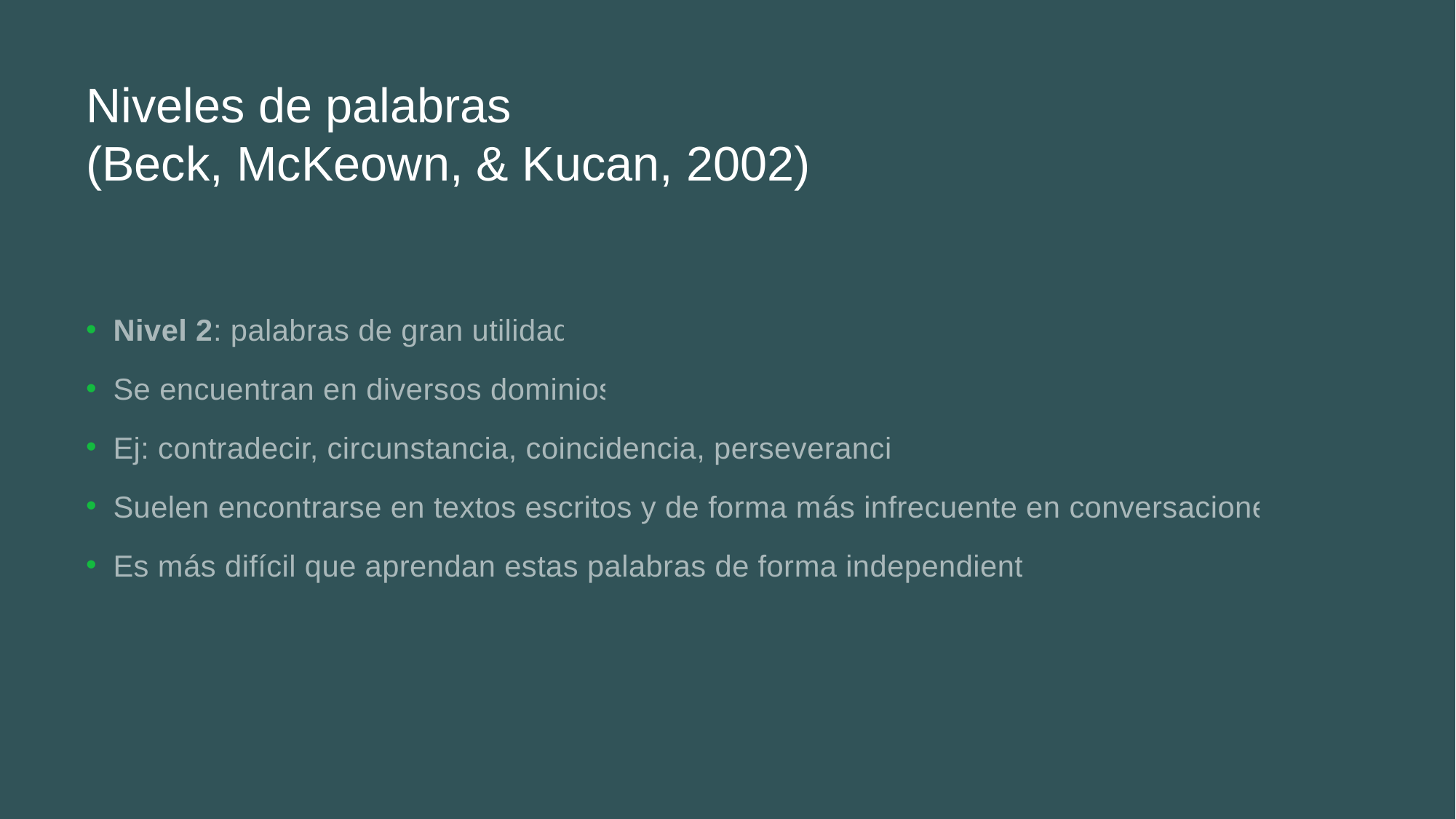

# Niveles de palabras (Beck, McKeown, & Kucan, 2002)
Nivel 2: palabras de gran utilidad
Se encuentran en diversos dominios
Ej: contradecir, circunstancia, coincidencia, perseverancia
Suelen encontrarse en textos escritos y de forma más infrecuente en conversaciones
Es más difícil que aprendan estas palabras de forma independiente